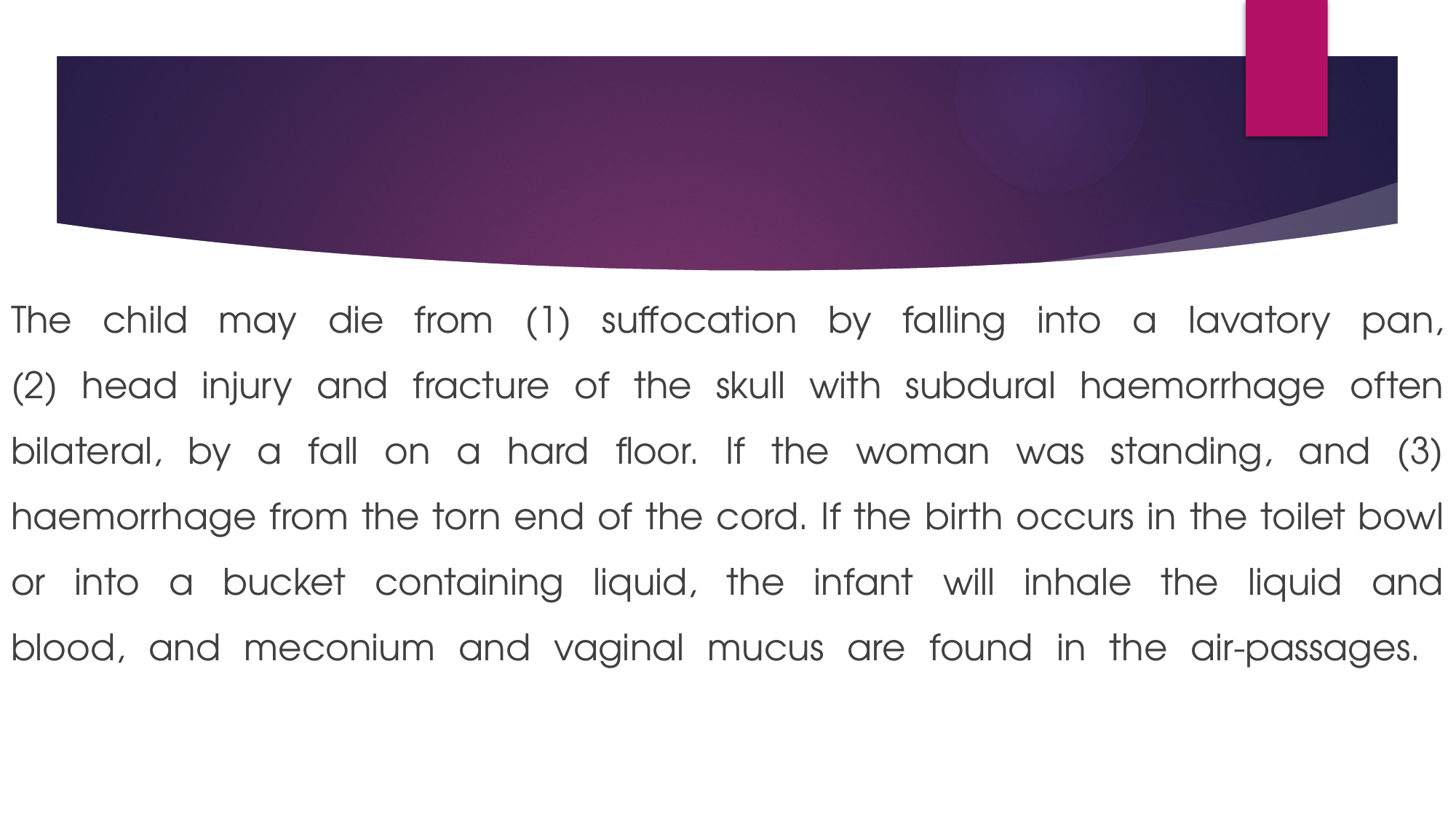

The child may die from (1) suffocation by falling into a lavatory pan,
(2) head injury and fracture of the skull with subdural haemorrhage often bilateral, by a fall on a hard floor. If the woman was standing, and (3) haemorrhage from the torn end of the cord. If the birth occurs in the toilet bowl or into a bucket containing liquid, the infant will inhale the liquid and
blood, and meconium and vaginal mucus are found in the air-passages.